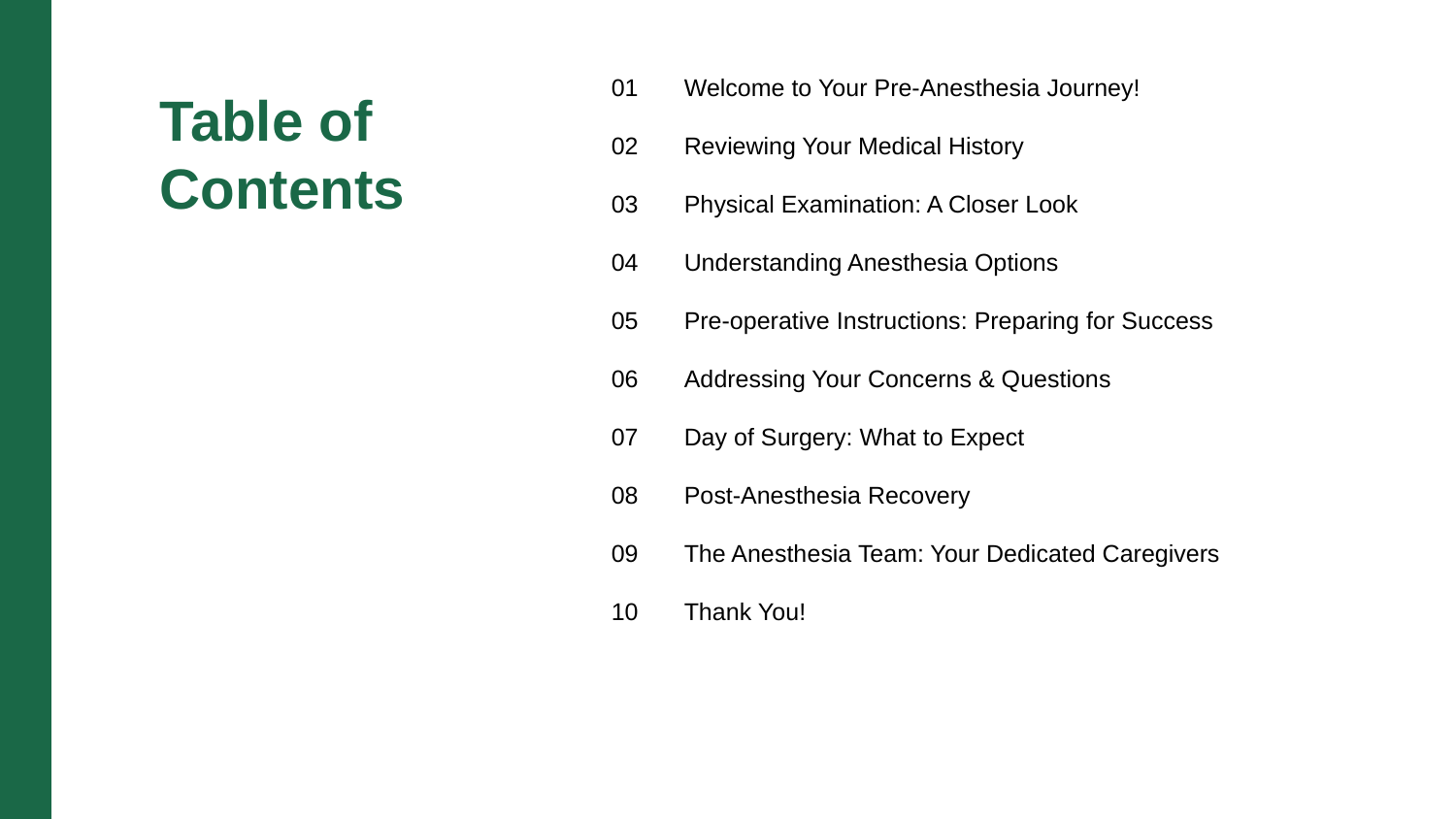

01
Welcome to Your Pre-Anesthesia Journey!
Table of Contents
02
Reviewing Your Medical History
03
Physical Examination: A Closer Look
04
Understanding Anesthesia Options
05
Pre-operative Instructions: Preparing for Success
06
Addressing Your Concerns & Questions
07
Day of Surgery: What to Expect
08
Post-Anesthesia Recovery
09
The Anesthesia Team: Your Dedicated Caregivers
10
Thank You!